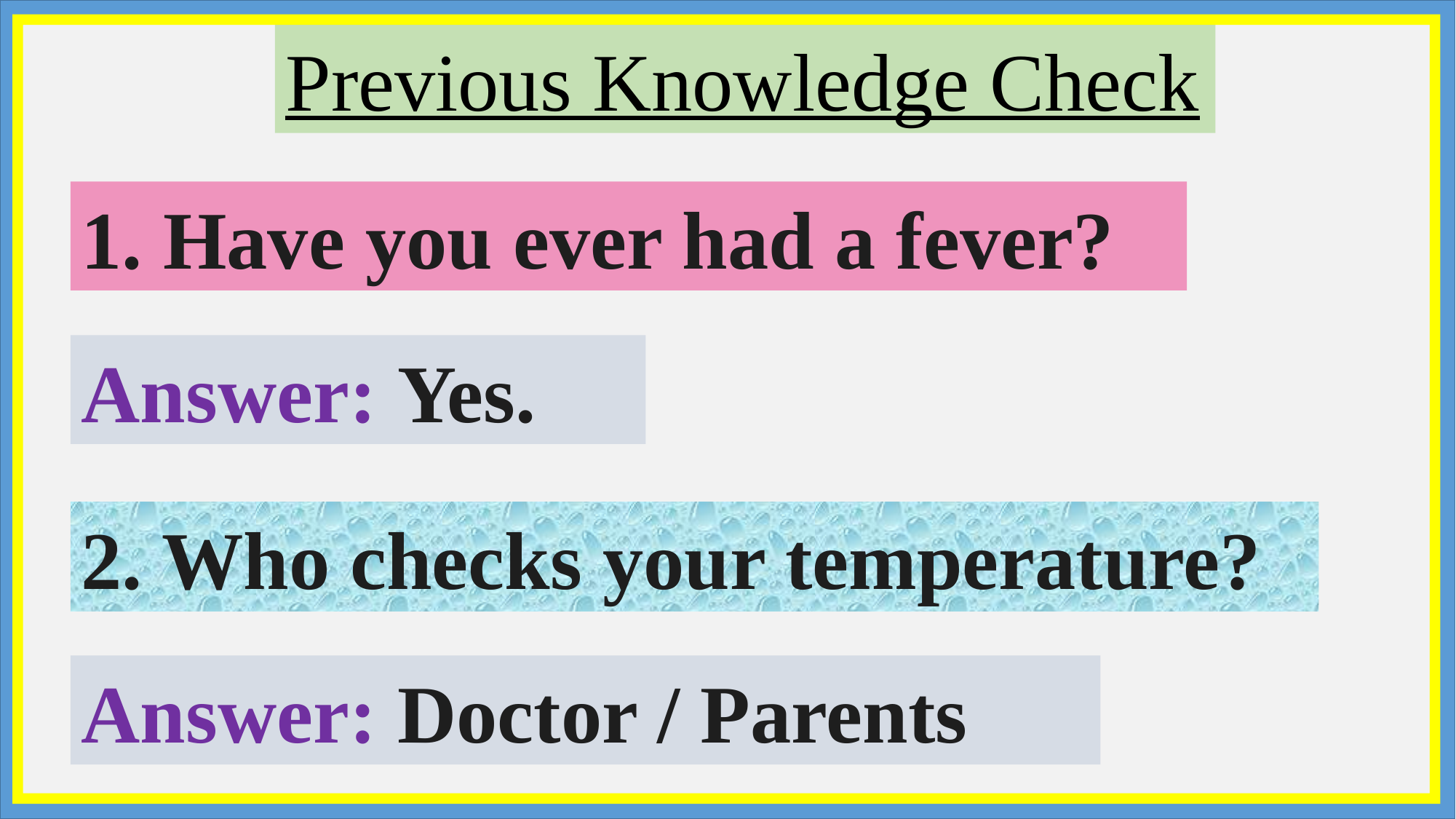

Previous Knowledge Check
1. Have you ever had a fever?
Answer: Yes.
2. Who checks your temperature?
Answer: Doctor / Parents